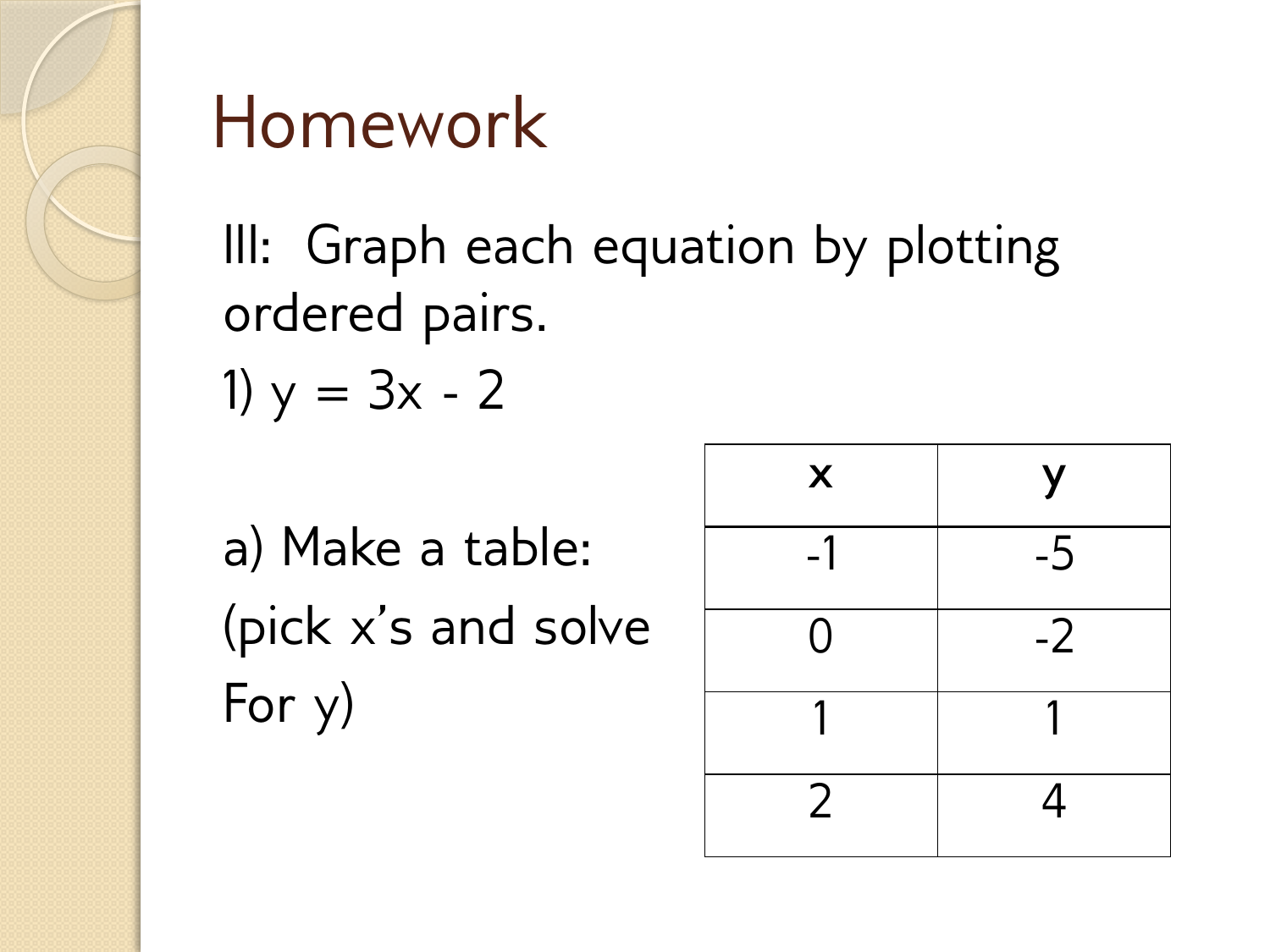

# Homework
III:  Graph each equation by plotting ordered pairs.
1) y = 3x - 2

a) Make a table:
(pick x’s and solve
For y)

| x | y |
| --- | --- |
| -1 | -5 |
| 0 | -2 |
| 1 | 1 |
| 2 | 4 |